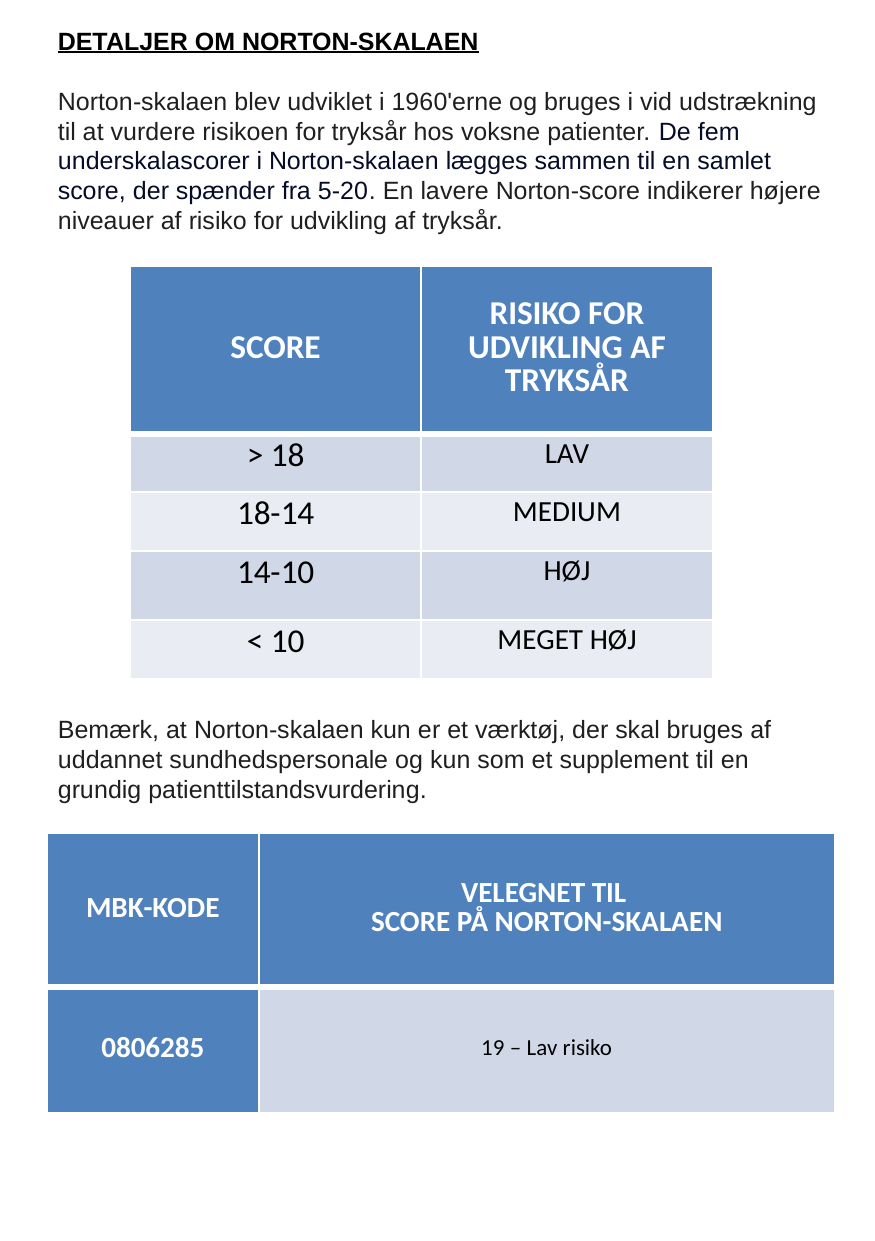

DETALJER OM NORTON-SKALAEN

Norton-skalaen blev udviklet i 1960'erne og bruges i vid udstrækning til at vurdere risikoen for tryksår hos voksne patienter. De fem underskalascorer i Norton-skalaen lægges sammen til en samlet score, der spænder fra 5-20. En lavere Norton-score indikerer højere niveauer af risiko for udvikling af tryksår.

Bemærk, at Norton-skalaen kun er et værktøj, der skal bruges af uddannet sundhedspersonale og kun som et supplement til en grundig patienttilstandsvurdering.
| SCORE | RISIKO FOR UDVIKLING AF TRYKSÅR |
| --- | --- |
| > 18 | LAV |
| 18-14 | MEDIUM |
| 14-10 | HØJ |
| < 10 | MEGET HØJ |
| MBK-KODE | VELEGNET TIL SCORE PÅ NORTON-SKALAEN |
| --- | --- |
| 0806285 | 19 – Lav risiko |